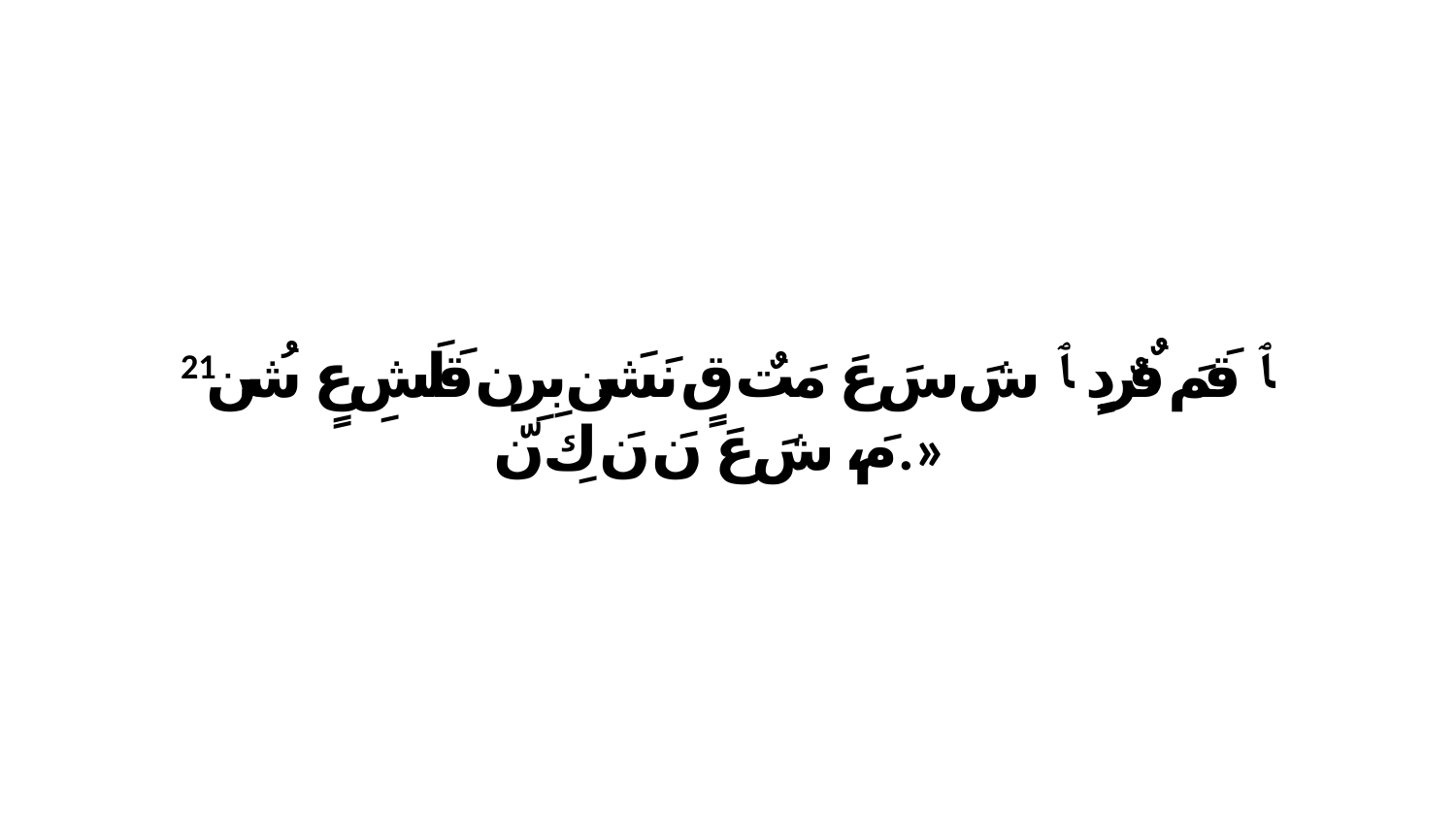

21 ﭑ قَمَ فٌرٌدٍ ﭑ شَ سَ عَ مَتٌ قٍ نَشَن بِرِن قَلَشِ عٍ شُن مَ، شَ عَ نَ نَ كِ نّ.»